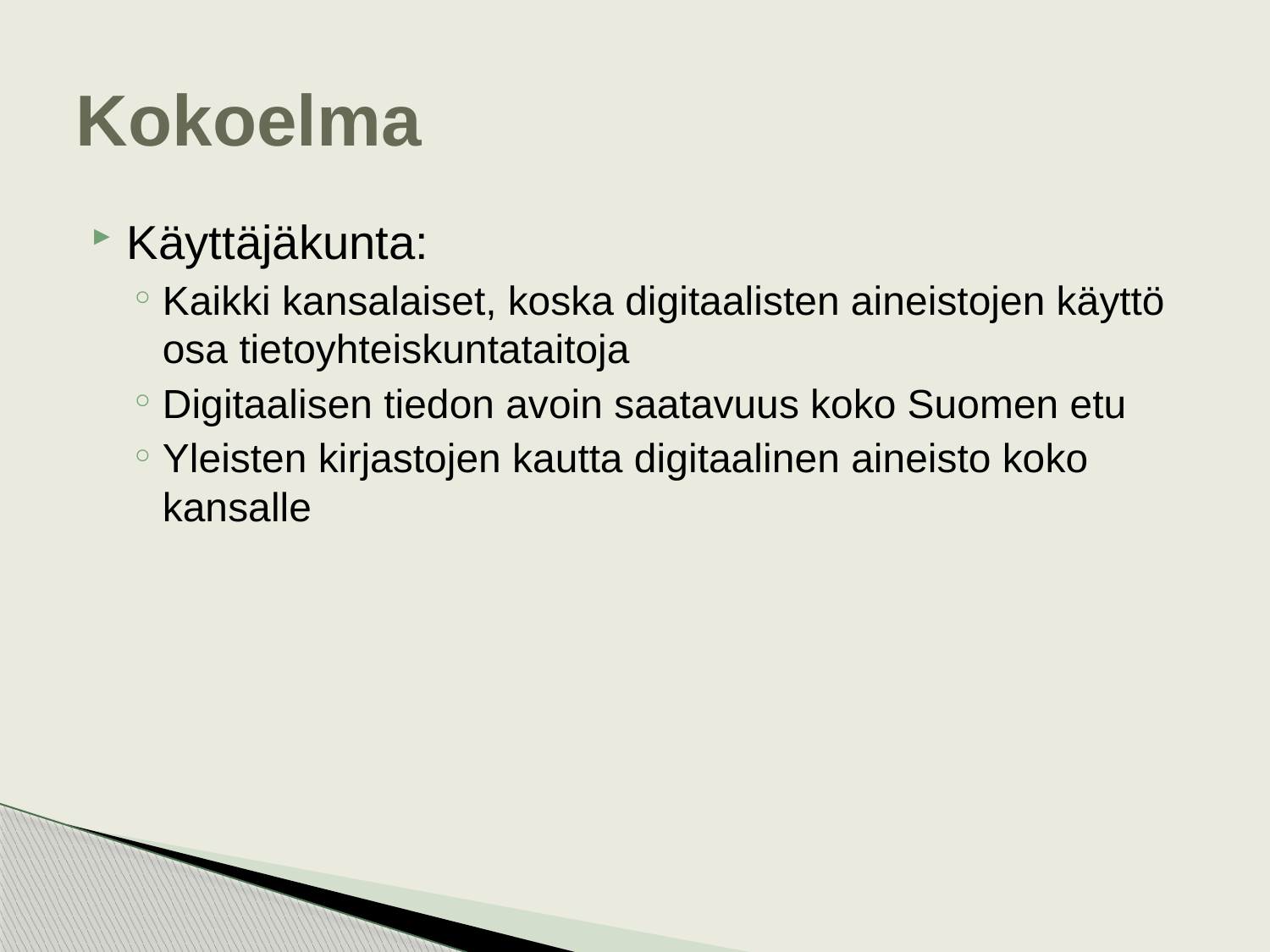

# Kokoelma
Käyttäjäkunta:
Kaikki kansalaiset, koska digitaalisten aineistojen käyttö osa tietoyhteiskuntataitoja
Digitaalisen tiedon avoin saatavuus koko Suomen etu
Yleisten kirjastojen kautta digitaalinen aineisto koko kansalle